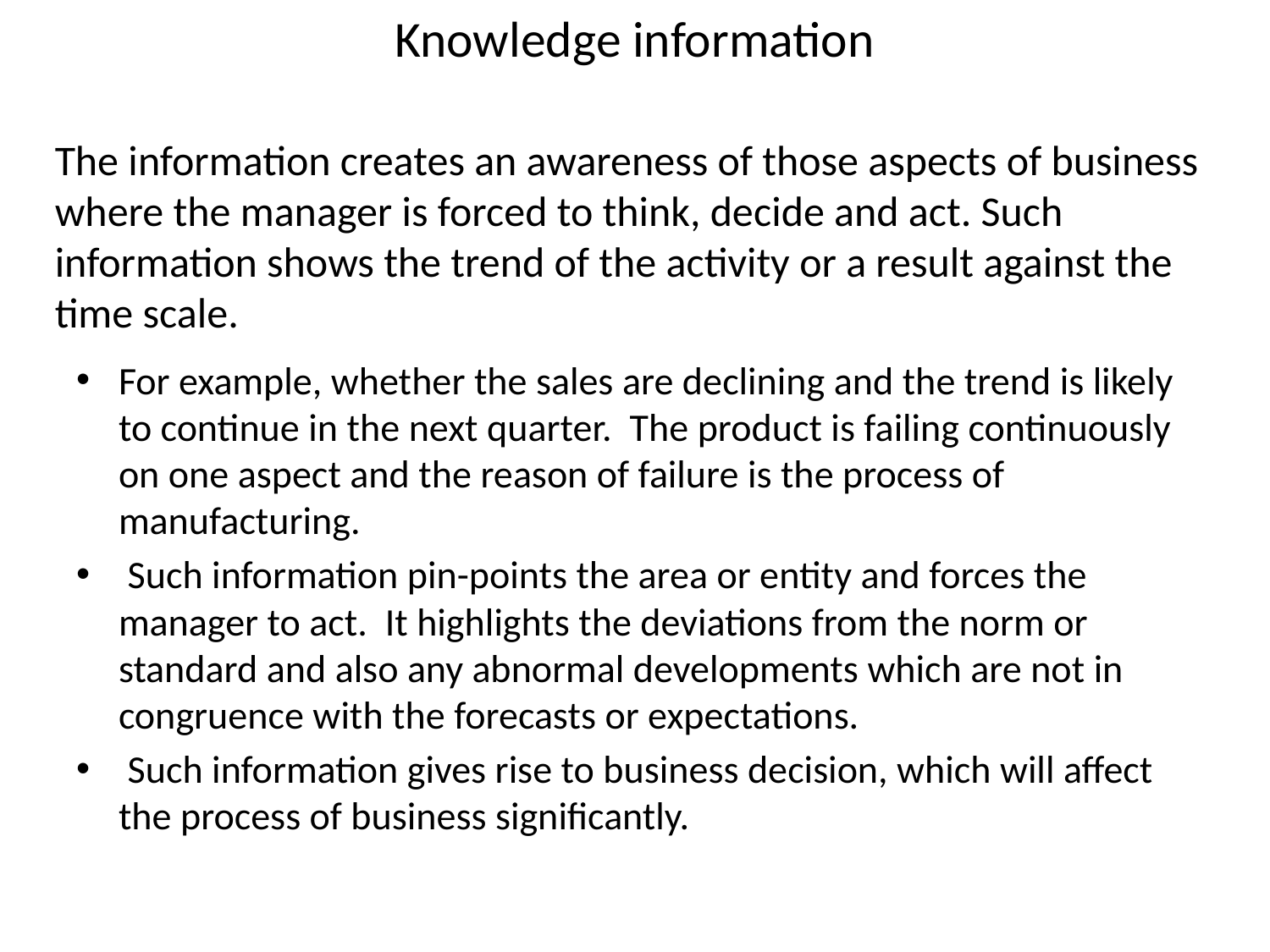

# Knowledge information
The information creates an awareness of those aspects of business where the manager is forced to think, decide and act. Such information shows the trend of the activity or a result against the time scale.
For example, whether the sales are declining and the trend is likely to continue in the next quarter.  The product is failing continuously on one aspect and the reason of failure is the process of manufacturing.
 Such information pin-points the area or entity and forces the manager to act.  It highlights the deviations from the norm or standard and also any abnormal developments which are not in congruence with the forecasts or expectations.
 Such information gives rise to business decision, which will affect the process of business significantly.